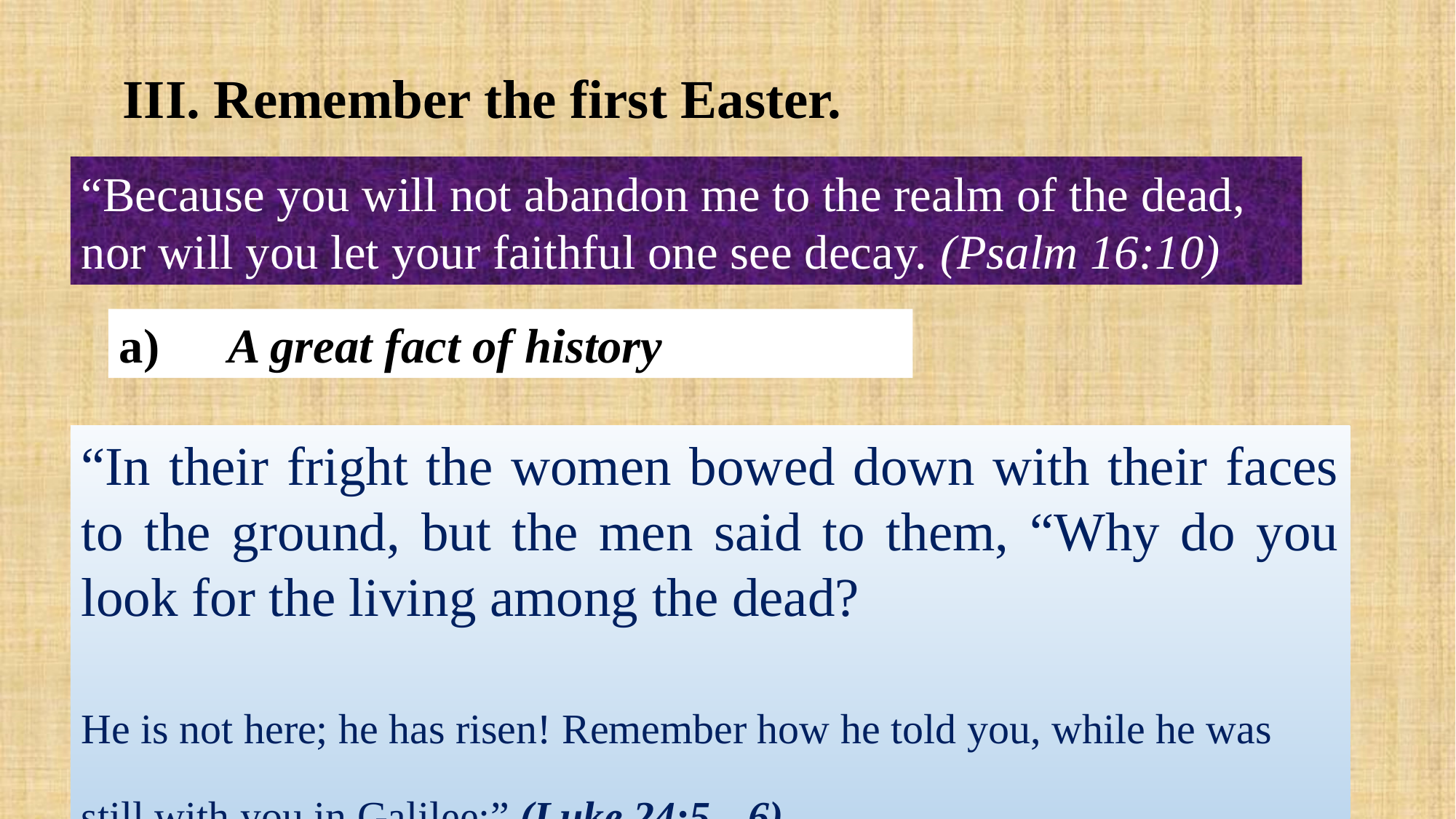

III. Remember the first Easter.
“Because you will not abandon me to the realm of the dead, nor will you let your faithful one see decay. (Psalm 16:10)
a)	A great fact of history
“In their fright the women bowed down with their faces to the ground, but the men said to them, “Why do you look for the living among the dead?

He is not here; he has risen! Remember how he told you, while he was still with you in Galilee:” (Luke 24:5 – 6).